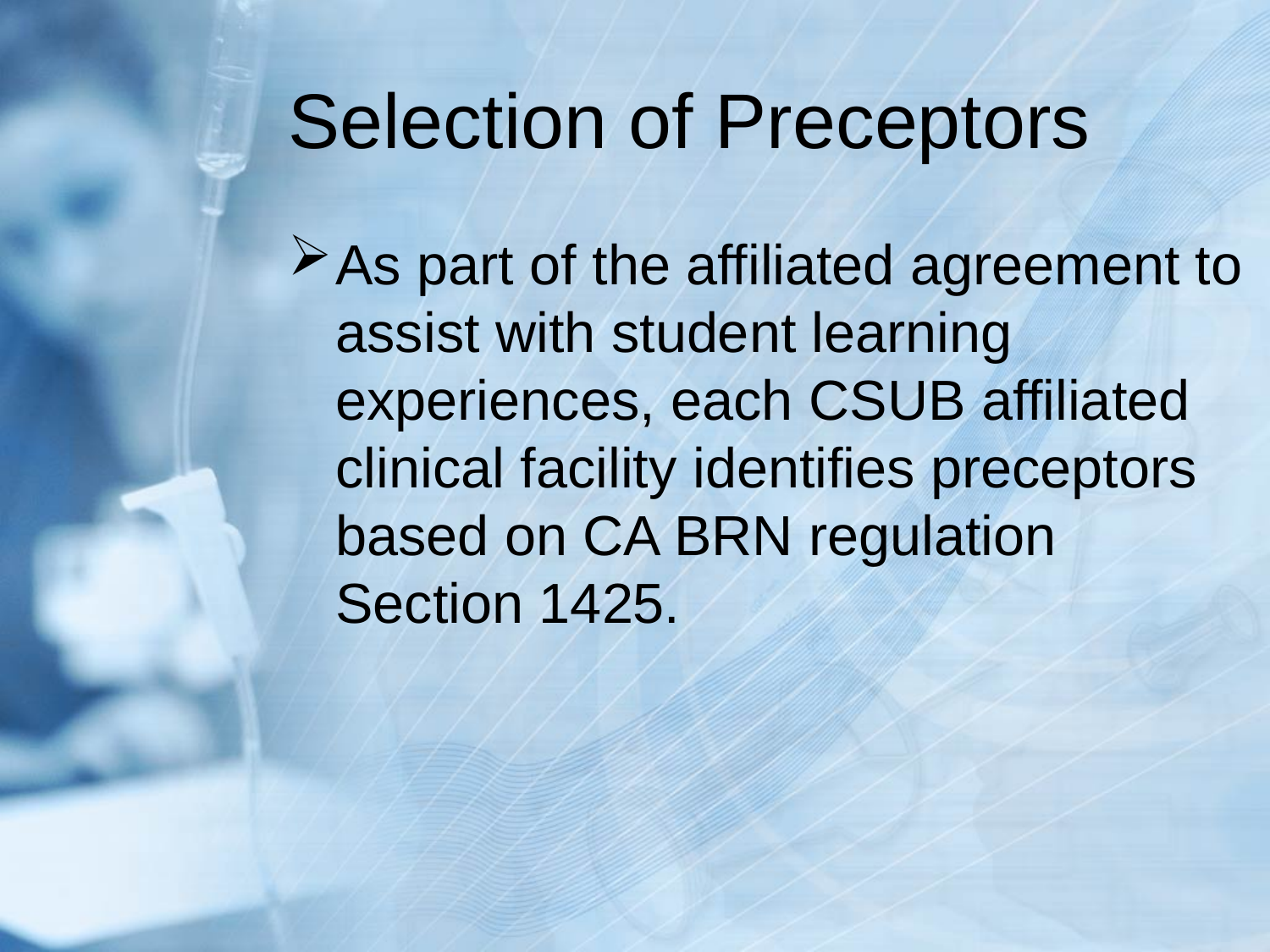

# Selection of Preceptors
As part of the affiliated agreement to assist with student learning experiences, each CSUB affiliated clinical facility identifies preceptors based on CA BRN regulation Section 1425.